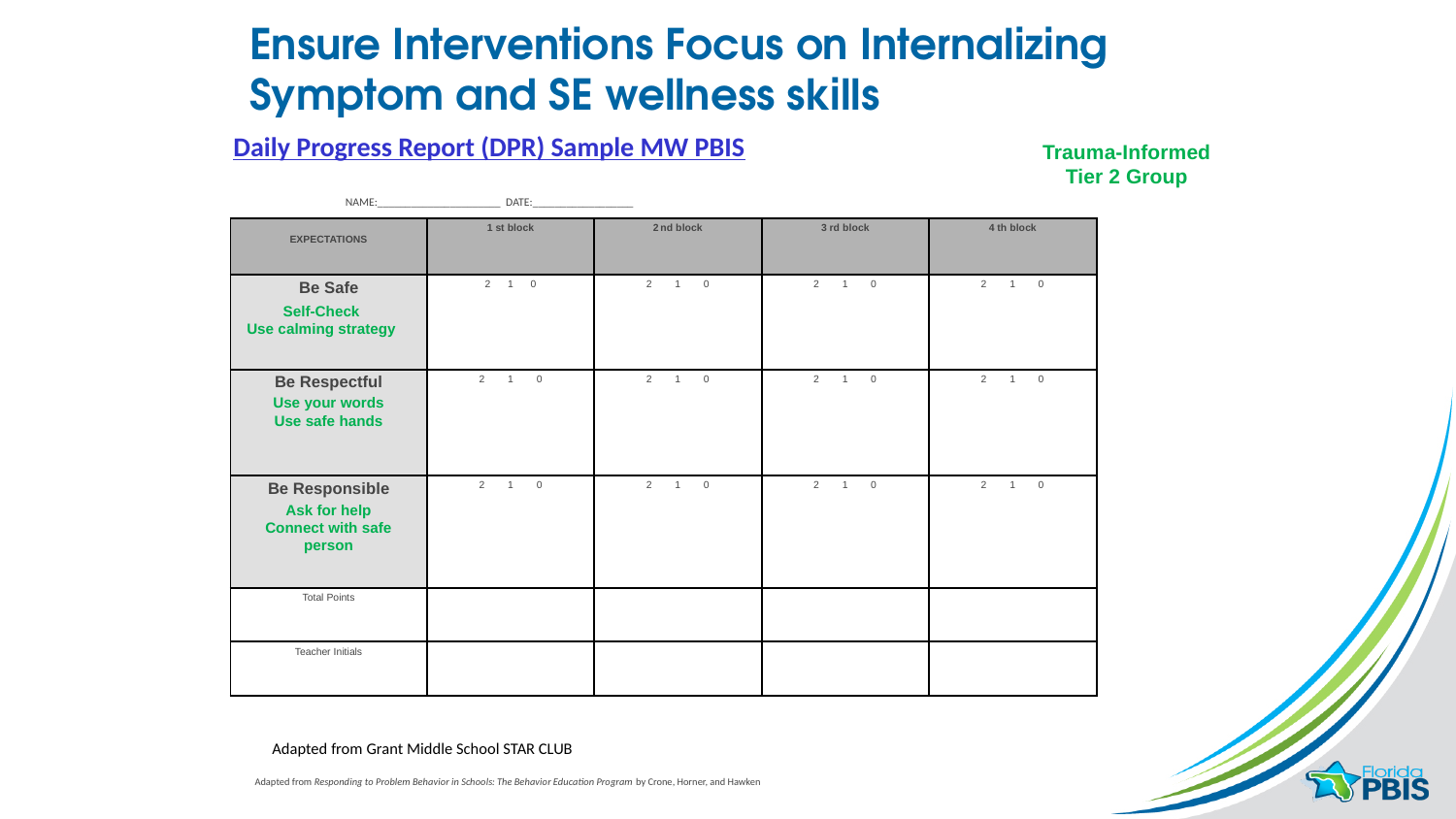

# Ensure Interventions Focus on Internalizing Symptom and SE wellness skills
Daily Progress Report (DPR) Sample MW PBIS
NAME:______________________  DATE:__________________

Teachers please indicate YES (2), SO-SO (1), or NO (0) regarding the student’s achievement
 in relation to the following sets of expectations/behaviors.
Trauma-Informed
Tier 2 Group
| EXPECTATIONS | 1 st block | 2 nd block | 3 rd block | 4 th block |
| --- | --- | --- | --- | --- |
| Be Safe | 2 1 0 | 2 1 0 | 2 1 0 | 2 1 0 |
| Be Respectful | 2 1 0 | 2 1 0 | 2 1 0 | 2 1 0 |
| Be Responsible | 2 1 0 | 2 1 0 | 2 1 0 | 2 1 0 |
| Total Points |  |  |  |  |
| Teacher Initials |  |  |  |  |
Self-Check
Use calming strategy

Use your words
Use safe hands
Ask for help
Connect with safe person
Adapted from Grant Middle School STAR CLUB
Adapted from Responding to Problem Behavior in Schools: The Behavior Education Program by Crone, Horner, and Hawken